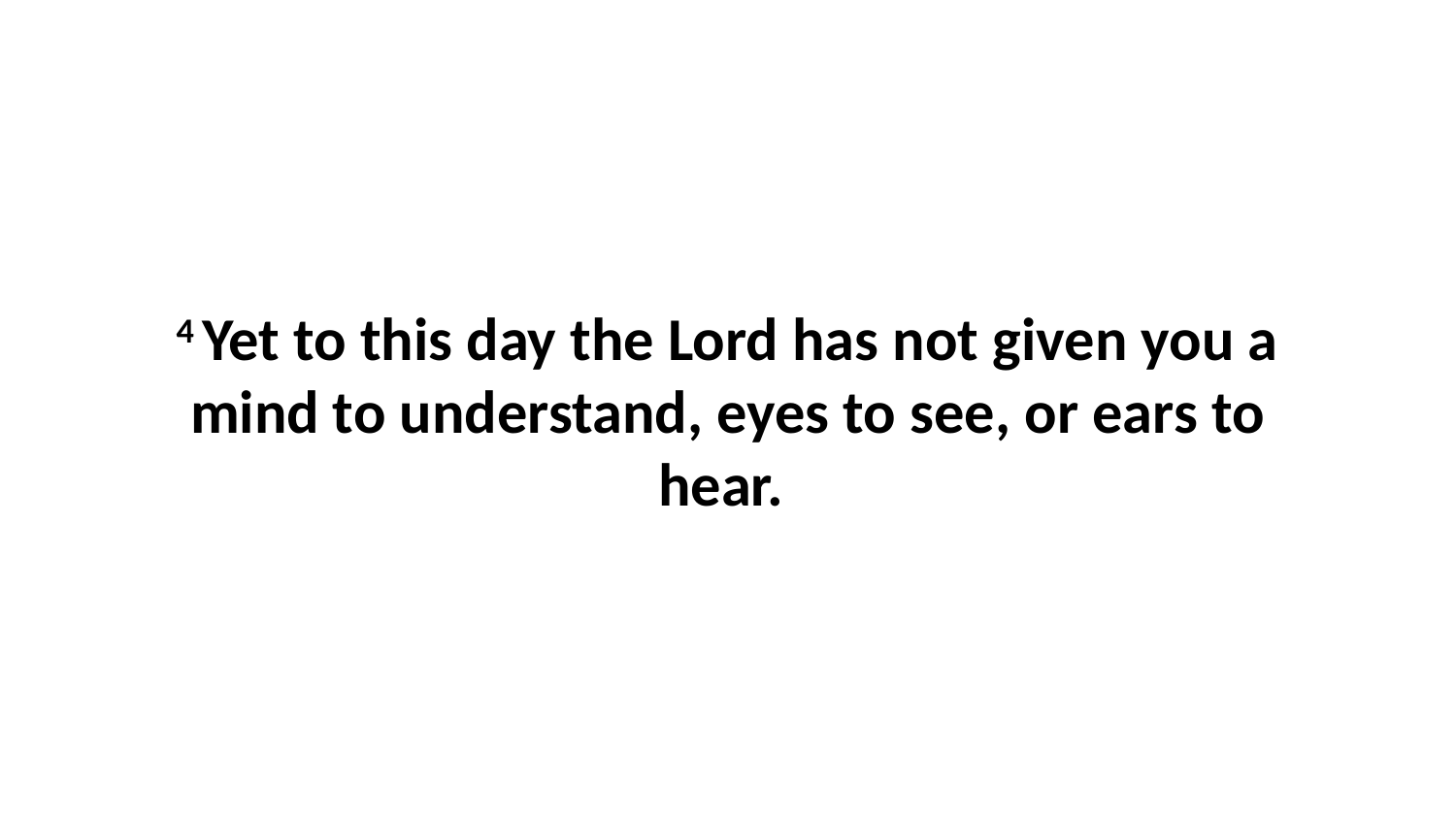

4 Yet to this day the Lord has not given you a mind to understand, eyes to see, or ears to hear.